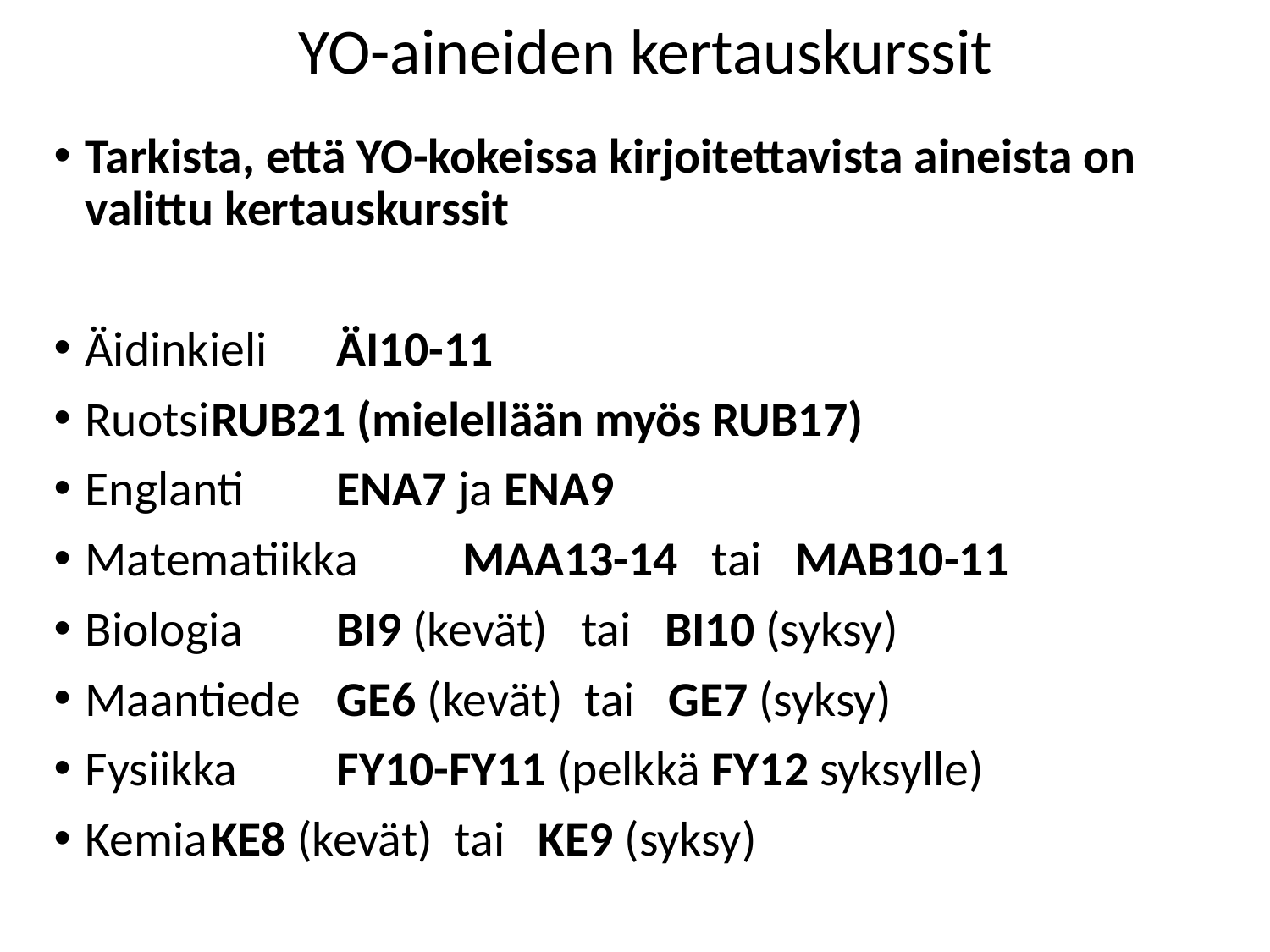

# YO-aineiden kertauskurssit
Tarkista, että YO-kokeissa kirjoitettavista aineista on valittu kertauskurssit

Äidinkieli			ÄI10-11
Ruotsi			RUB21 (mielellään myös RUB17)
Englanti			ENA7 ja ENA9
Matematiikka		MAA13-14   tai   MAB10-11
Biologia			BI9 (kevät)   tai   BI10 (syksy)
Maantiede			GE6 (kevät)  tai   GE7 (syksy)
Fysiikka			FY10-FY11 (pelkkä FY12 syksylle)
Kemia			KE8 (kevät)  tai   KE9 (syksy)